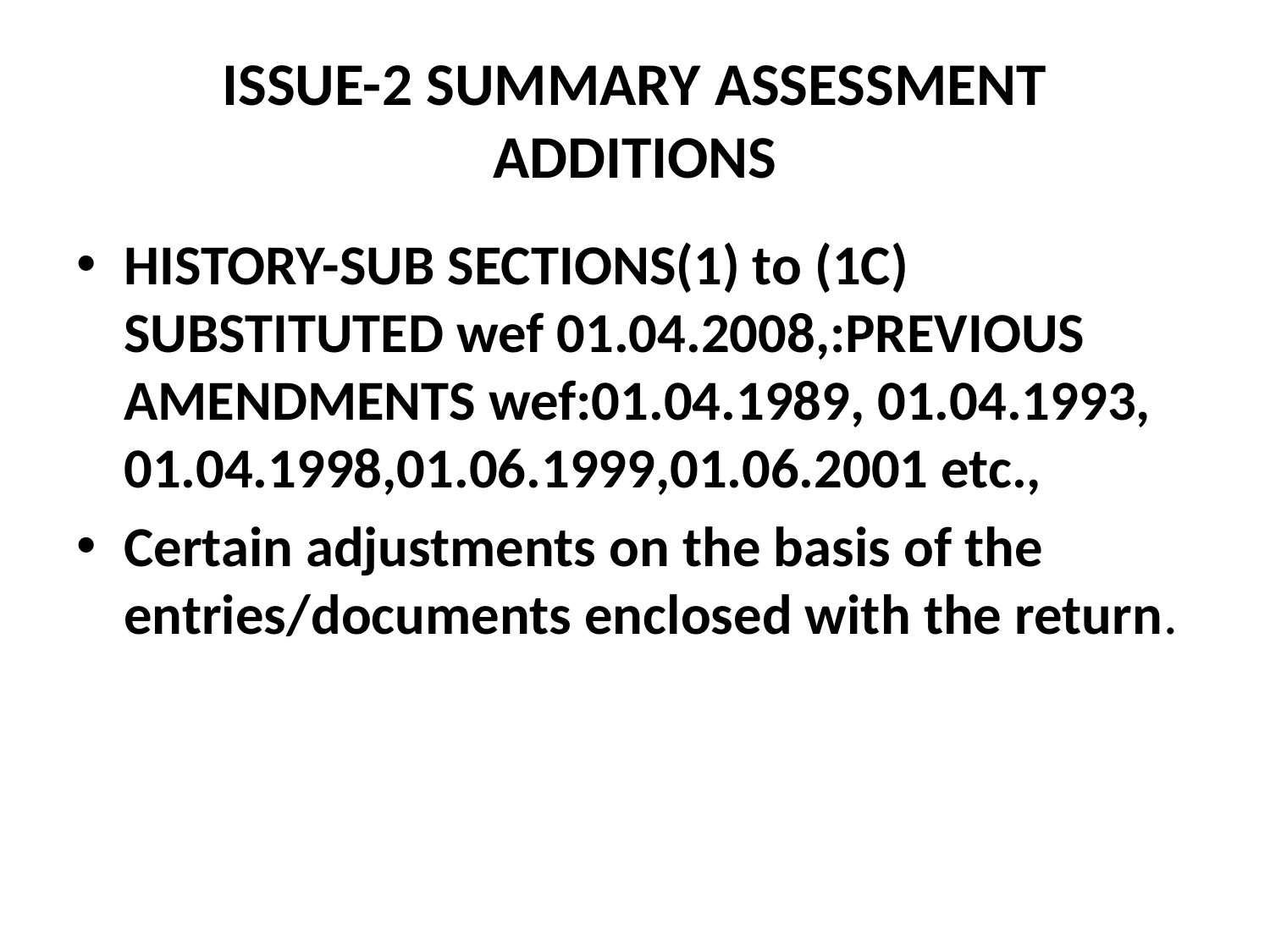

# ISSUE-2 SUMMARY ASSESSMENT ADDITIONS
HISTORY-SUB SECTIONS(1) to (1C) SUBSTITUTED wef 01.04.2008,:PREVIOUS AMENDMENTS wef:01.04.1989, 01.04.1993, 01.04.1998,01.06.1999,01.06.2001 etc.,
Certain adjustments on the basis of the entries/documents enclosed with the return.